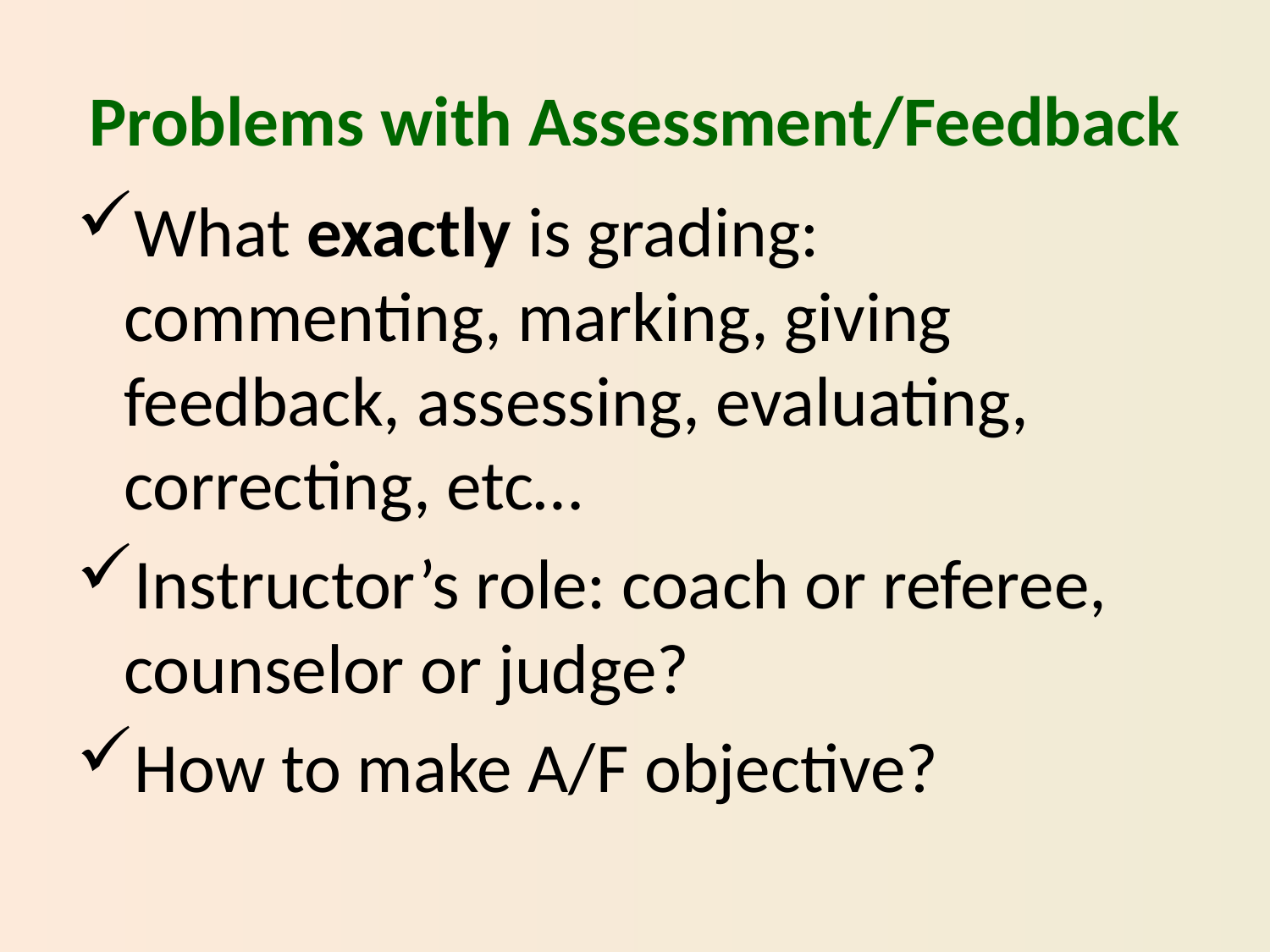

# Problems with Assessment/Feedback
What exactly is grading: commenting, marking, giving feedback, assessing, evaluating, correcting, etc…
Instructor’s role: coach or referee, counselor or judge?
How to make A/F objective?